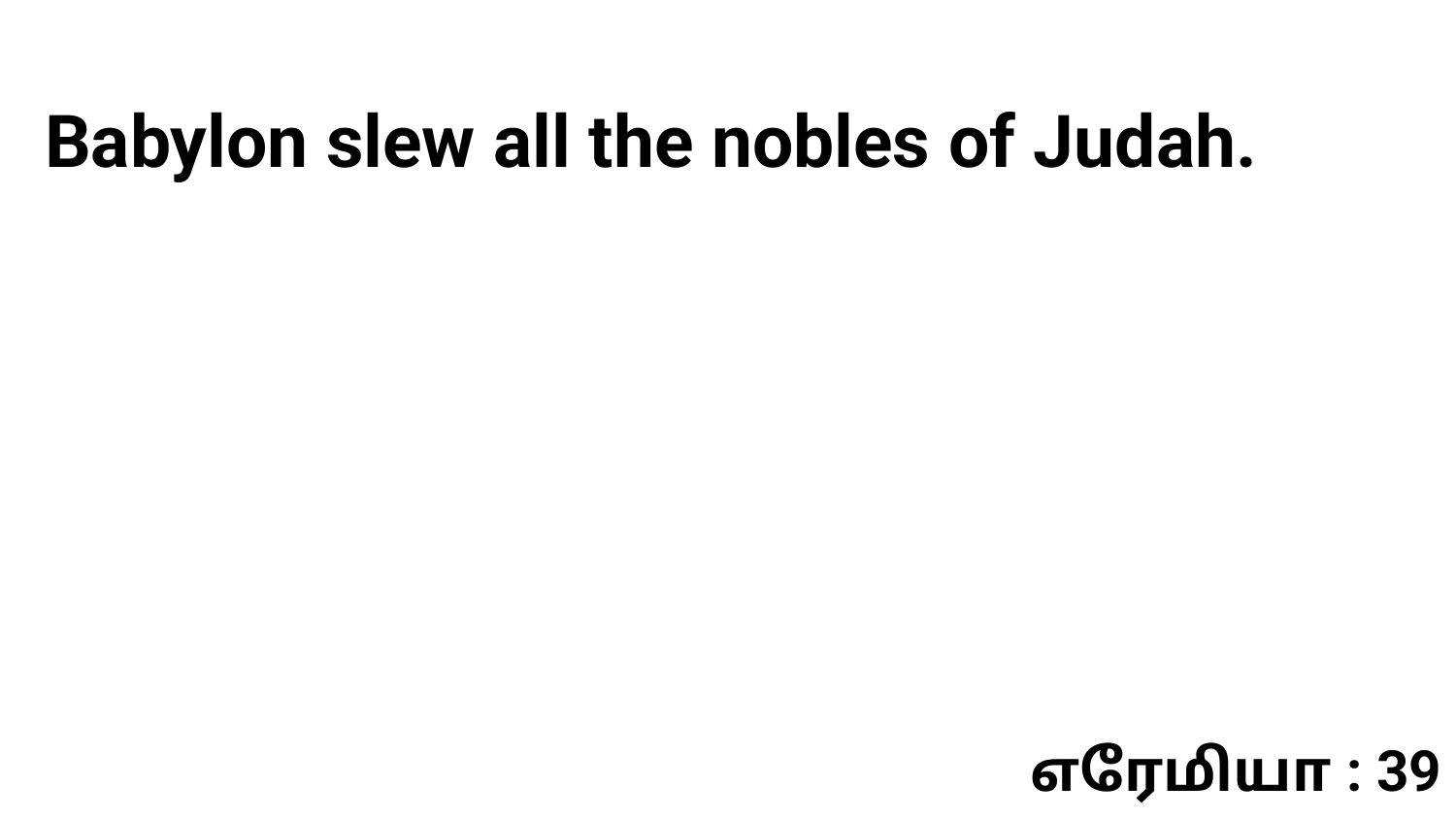

Babylon slew all the nobles of Judah.
எரேமியா : 39